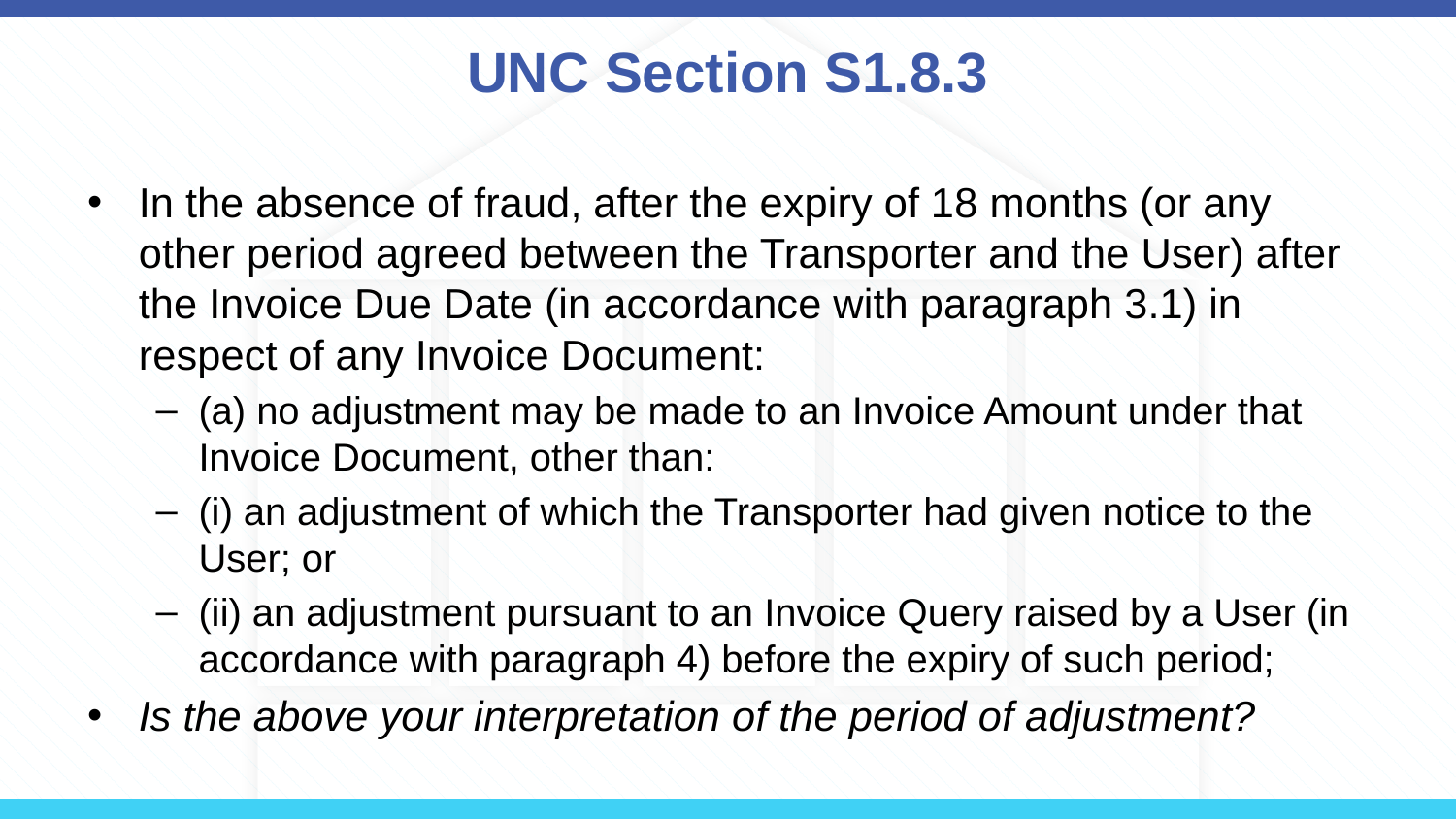

# UNC Section S1.8.3
In the absence of fraud, after the expiry of 18 months (or any other period agreed between the Transporter and the User) after the Invoice Due Date (in accordance with paragraph 3.1) in respect of any Invoice Document:
(a) no adjustment may be made to an Invoice Amount under that Invoice Document, other than:
(i) an adjustment of which the Transporter had given notice to the User; or
(ii) an adjustment pursuant to an Invoice Query raised by a User (in accordance with paragraph 4) before the expiry of such period;
Is the above your interpretation of the period of adjustment?